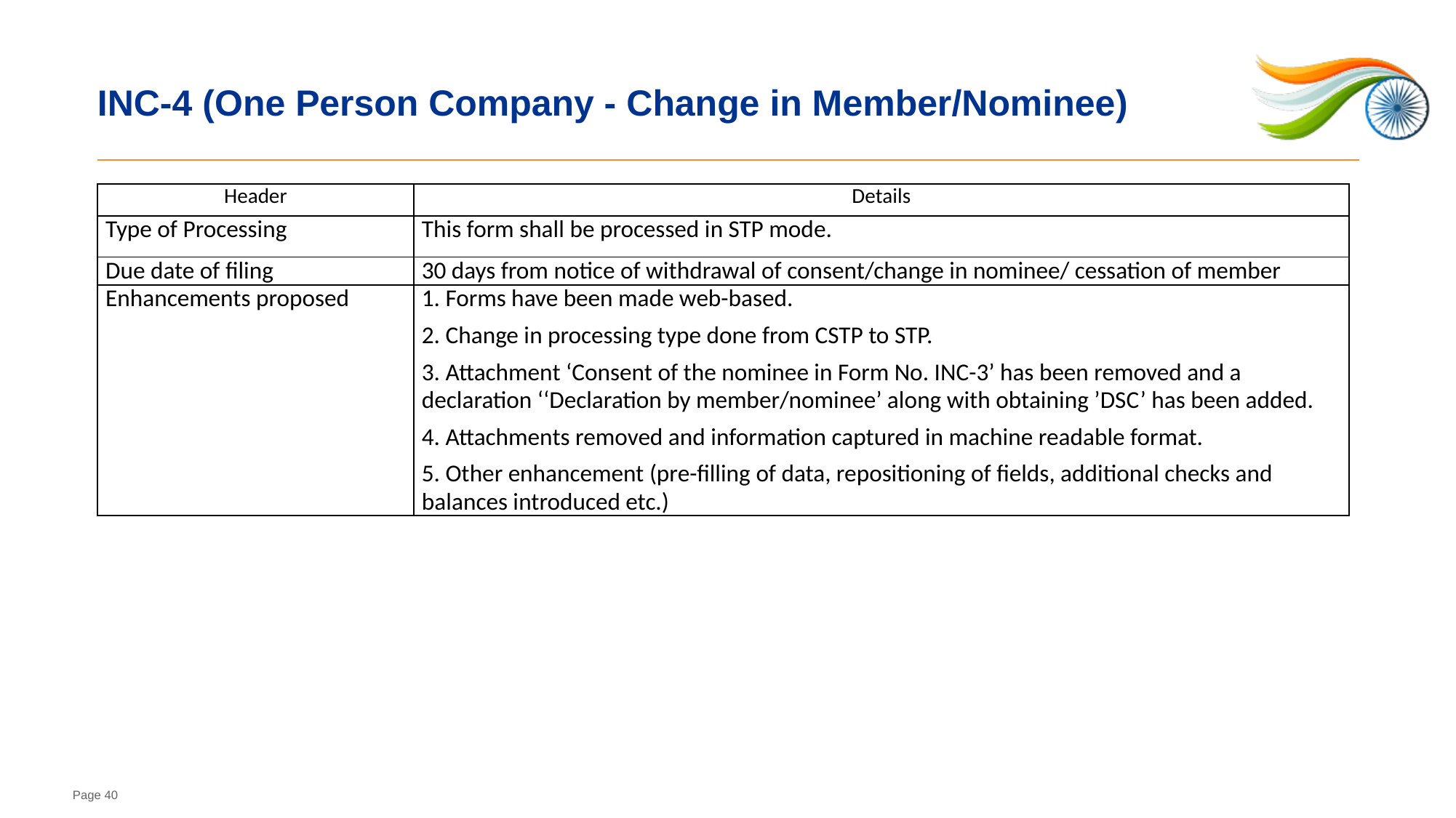

# INC-4 (One Person Company - Change in Member/Nominee)
| Header | Details |
| --- | --- |
| Type of Processing | This form shall be processed in STP mode. |
| Due date of filing | 30 days from notice of withdrawal of consent/change in nominee/ cessation of member |
| Enhancements proposed | 1. Forms have been made web-based. 2. Change in processing type done from CSTP to STP. 3. Attachment ‘Consent of the nominee in Form No. INC-3’ has been removed and a declaration ‘‘Declaration by member/nominee’ along with obtaining ’DSC’ has been added. 4. Attachments removed and information captured in machine readable format. 5. Other enhancement (pre-filling of data, repositioning of fields, additional checks and balances introduced etc.) |